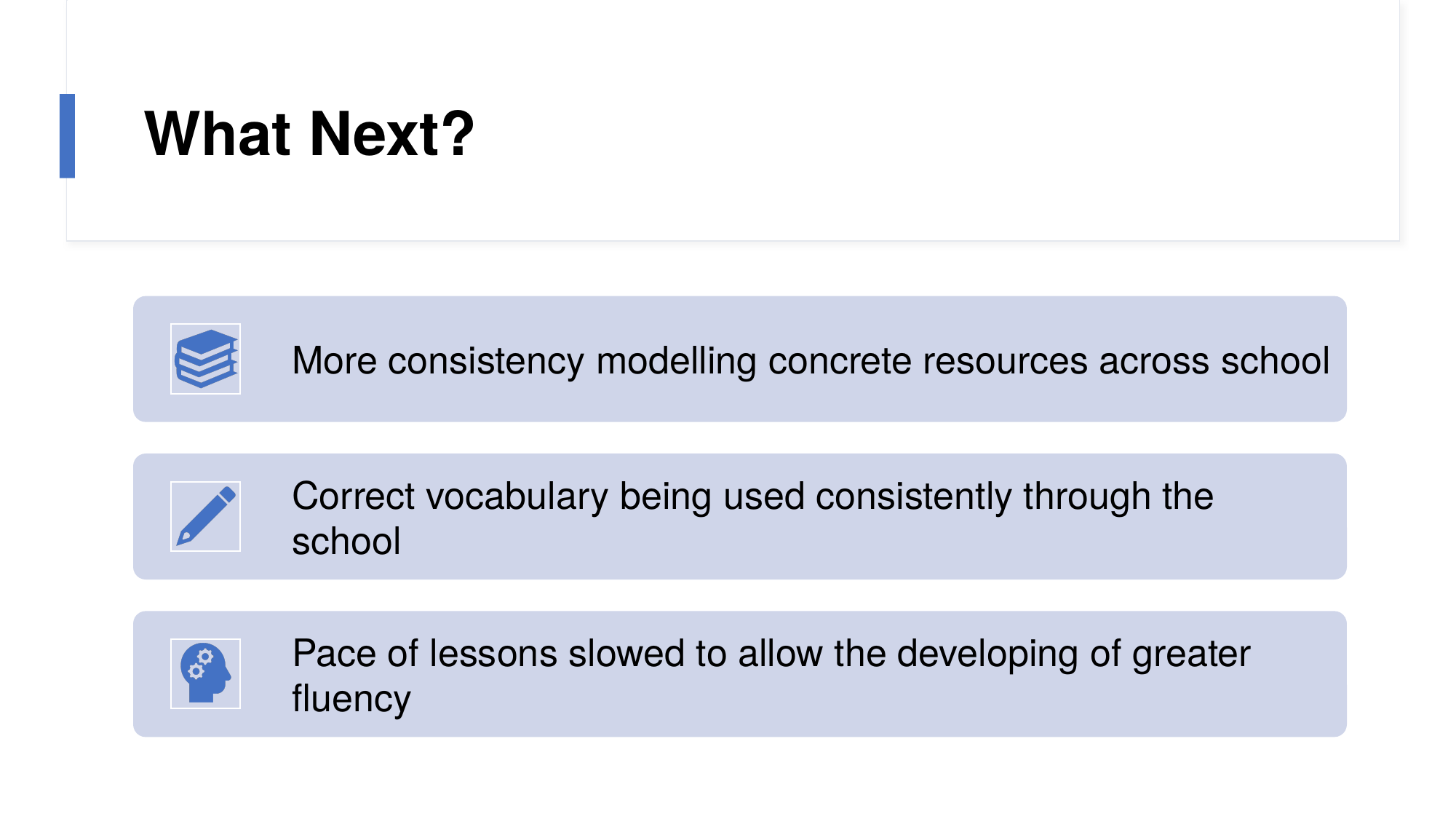

# What Next?
More consistency modelling concrete resources across school
Correct vocabulary being used consistently through the school
Pace of lessons slowed to allow the developing of greater fluency